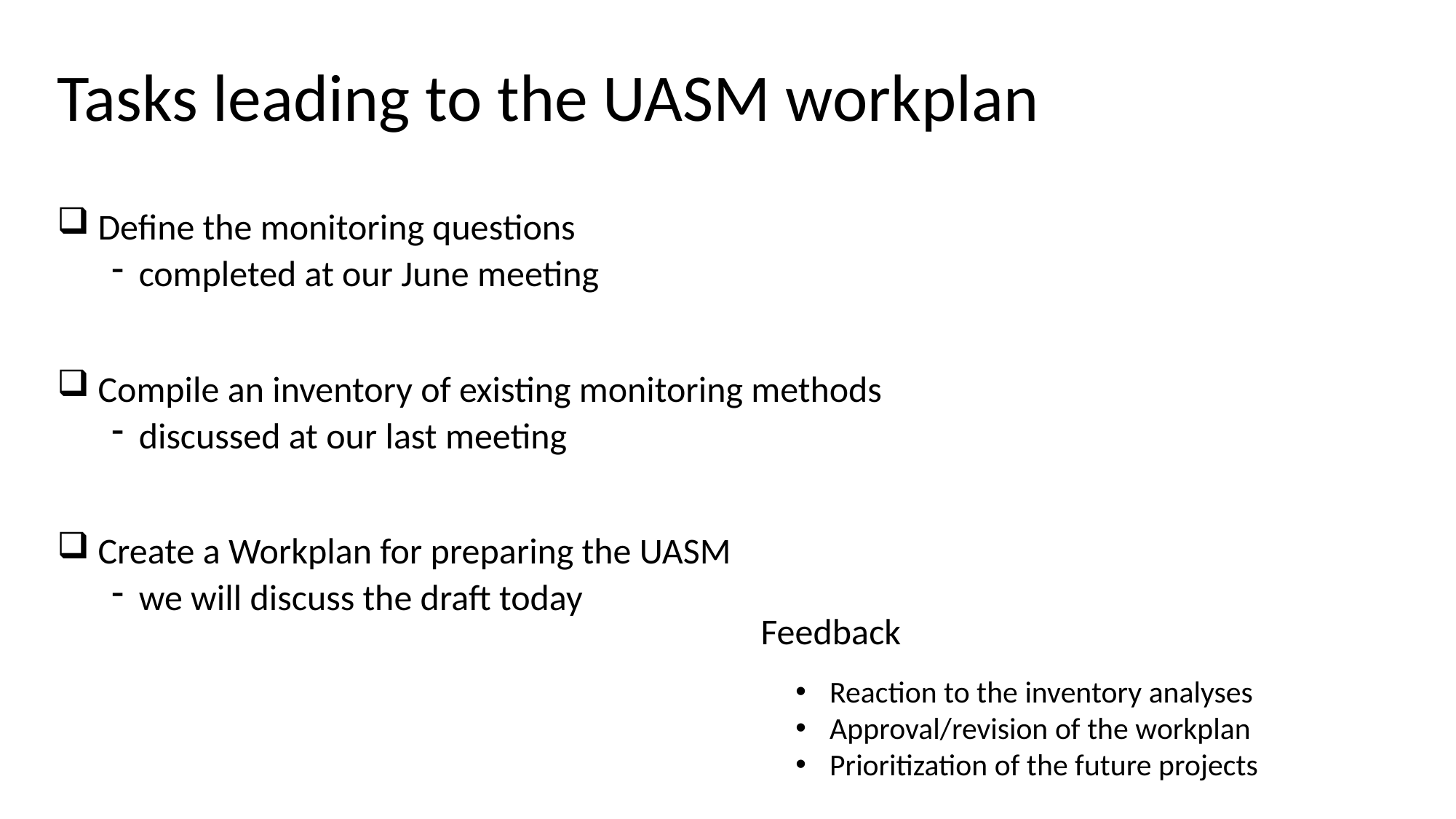

# Tasks leading to the UASM workplan
 Define the monitoring questions
completed at our June meeting

 Compile an inventory of existing monitoring methods
discussed at our last meeting

 Create a Workplan for preparing the UASM
we will discuss the draft today

Feedback
Reaction to the inventory analyses
Approval/revision of the workplan
Prioritization of the future projects